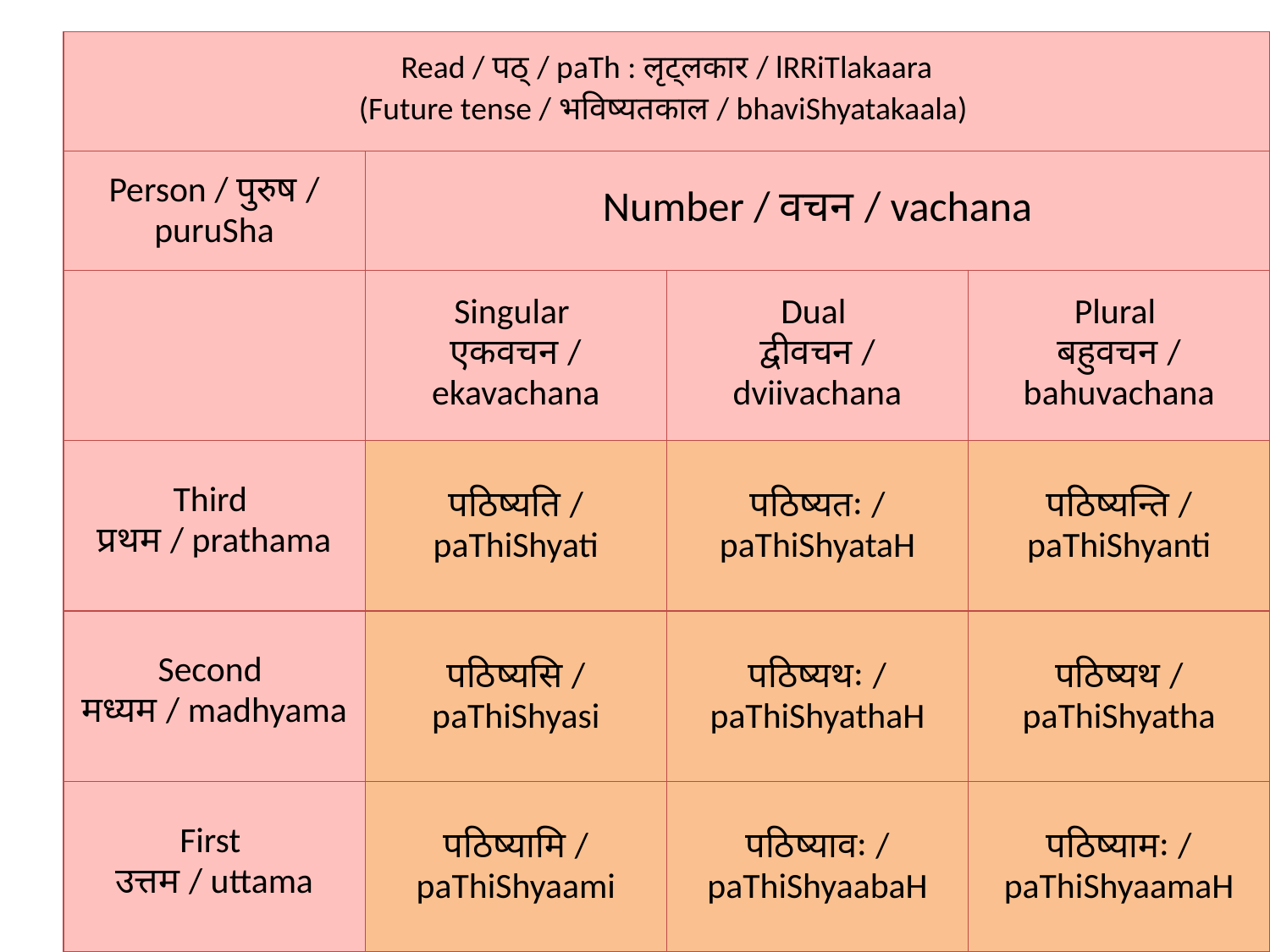

| Read / पठ् / paTh : लृट्लकार / lRRiTlakaara (Future tense / भविष्यतकाल / bhaviShyatakaala) |  |  |  |
| --- | --- | --- | --- |
| Person / पुरुष / puruSha | Number / वचन / vachana |  |  |
|  | Singular एकवचन / ekavachana | Dual द्वीवचन / dviivachana | Plural बहुवचन / bahuvachana |
| Third प्रथम / prathama | पठिष्यति / paThiShyati | पठिष्यतः / paThiShyataH | पठिष्यन्ति / paThiShyanti |
| Second मध्यम / madhyama | पठिष्यसि / paThiShyasi | पठिष्यथः / paThiShyathaH | पठिष्यथ / paThiShyatha |
| First उत्तम / uttama | पठिष्यामि / paThiShyaami | पठिष्यावः / paThiShyaabaH | पठिष्यामः / paThiShyaamaH |